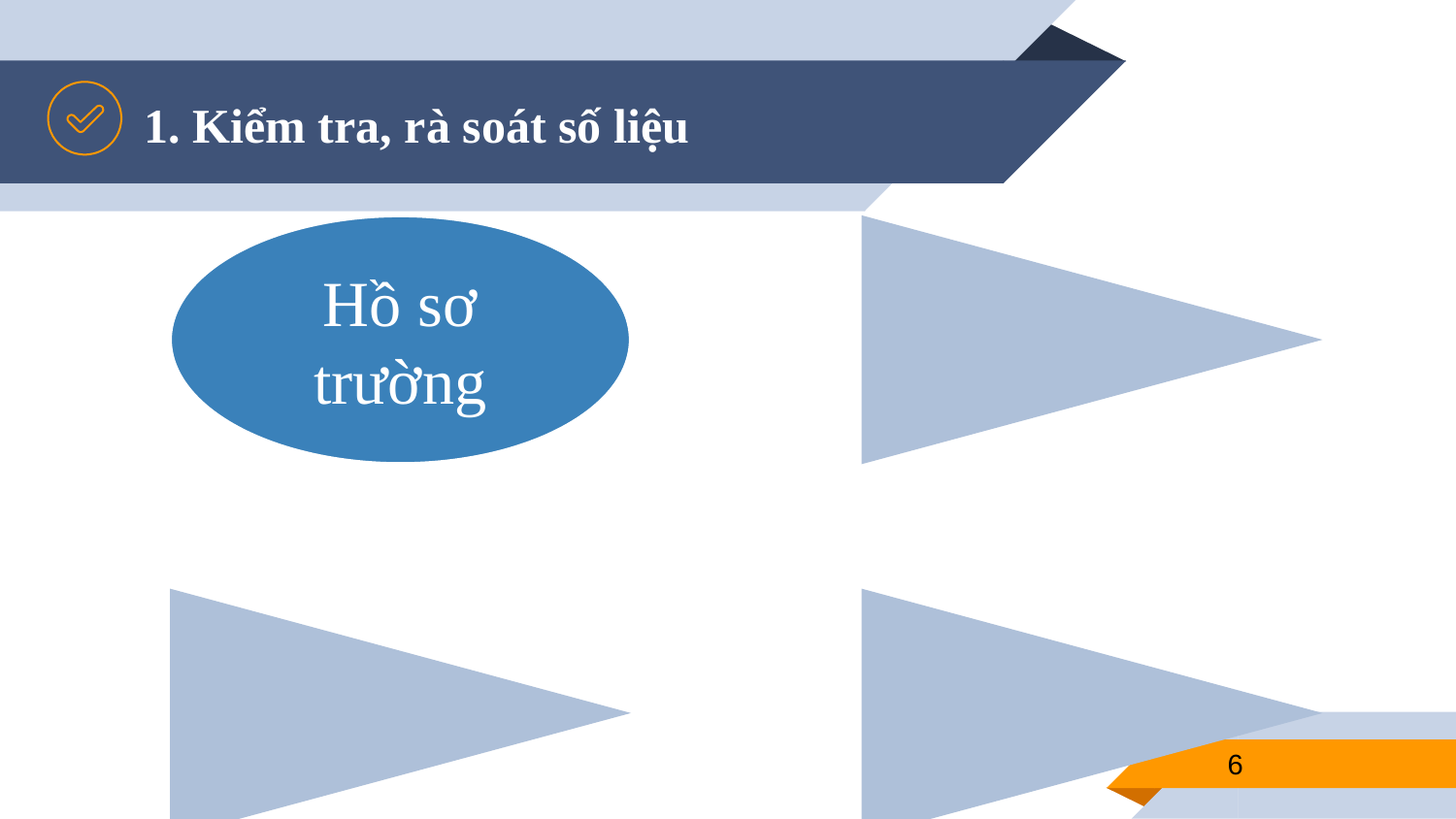

# 1. Kiểm tra, rà soát số liệu

Hồ sơ trường
6